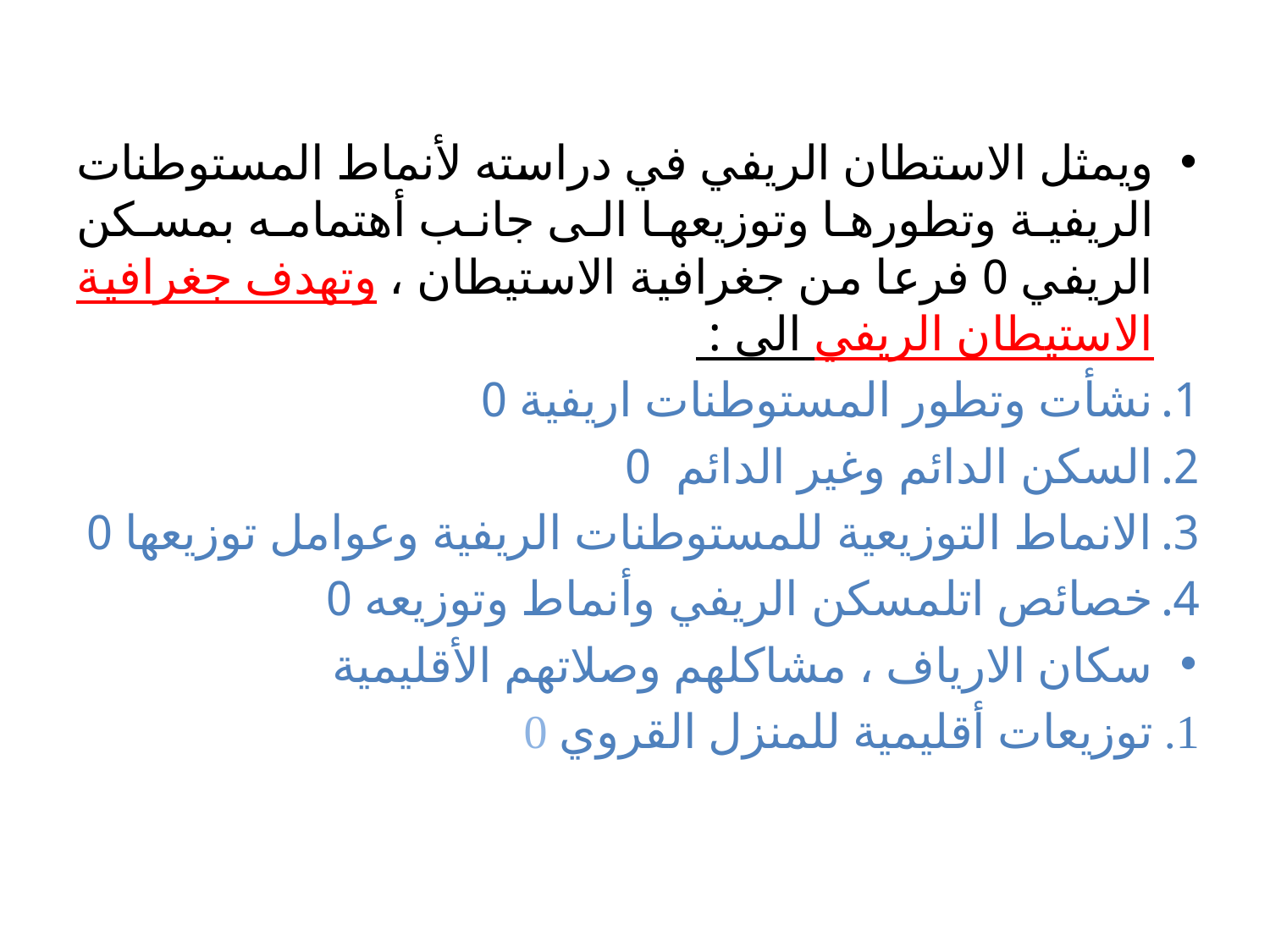

ويمثل الاستطان الريفي في دراسته لأنماط المستوطنات الريفية وتطورها وتوزيعها الى جانب أهتمامه بمسكن الريفي 0 فرعا من جغرافية الاستيطان ، وتهدف جغرافية الاستيطان الريفي الى :
نشأت وتطور المستوطنات اريفية 0
السكن الدائم وغير الدائم  0
الانماط التوزيعية للمستوطنات الريفية وعوامل توزيعها 0
خصائص اتلمسكن الريفي وأنماط وتوزيعه 0
سكان الارياف ، مشاكلهم وصلاتهم الأقليمية
توزيعات أقليمية للمنزل القروي 0